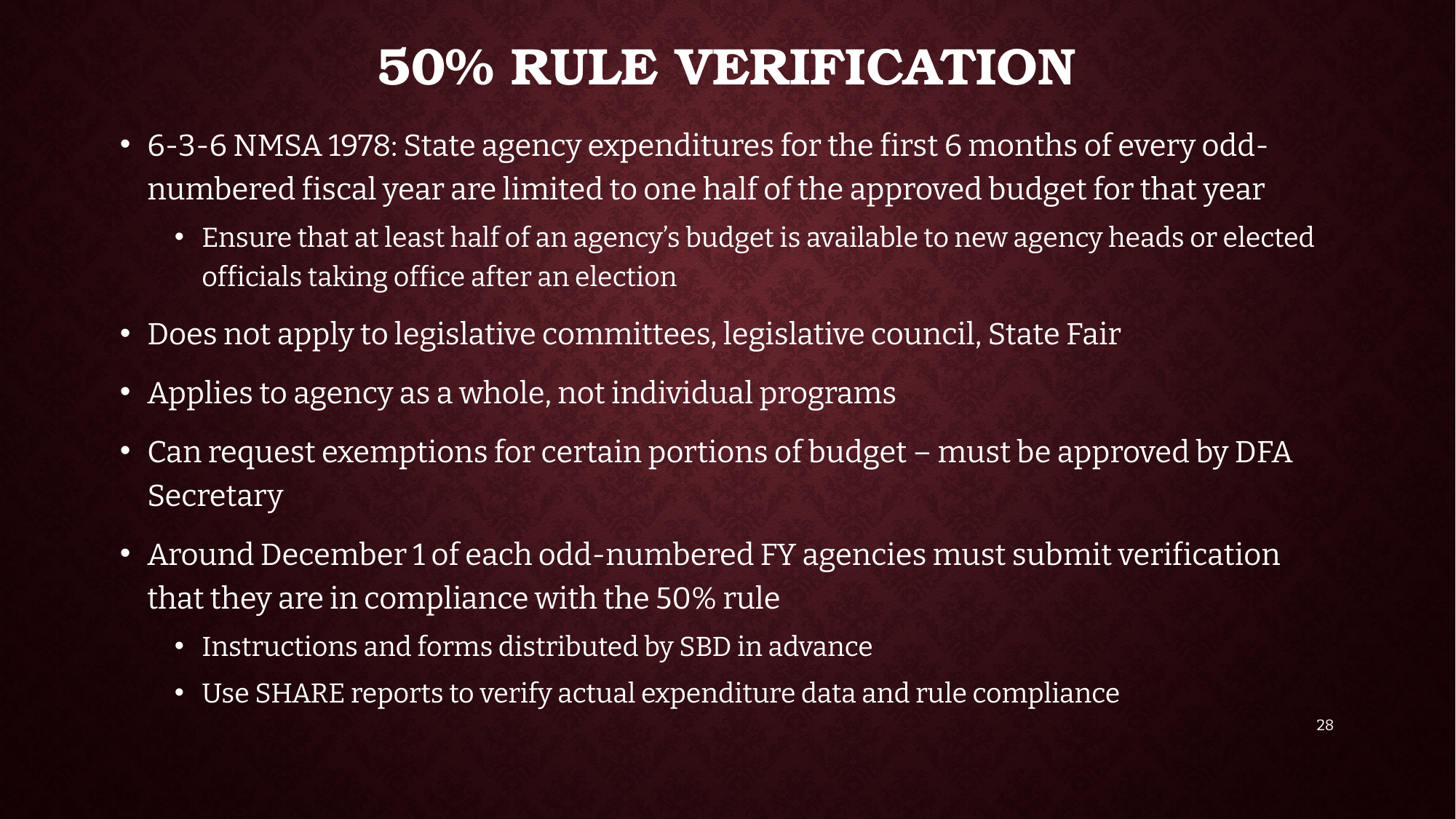

# 50% rule verification
6-3-6 NMSA 1978: State agency expenditures for the first 6 months of every odd-numbered fiscal year are limited to one half of the approved budget for that year
Ensure that at least half of an agency’s budget is available to new agency heads or elected officials taking office after an election
Does not apply to legislative committees, legislative council, State Fair
Applies to agency as a whole, not individual programs
Can request exemptions for certain portions of budget – must be approved by DFA Secretary
Around December 1 of each odd-numbered FY agencies must submit verification that they are in compliance with the 50% rule
Instructions and forms distributed by SBD in advance
Use SHARE reports to verify actual expenditure data and rule compliance

28